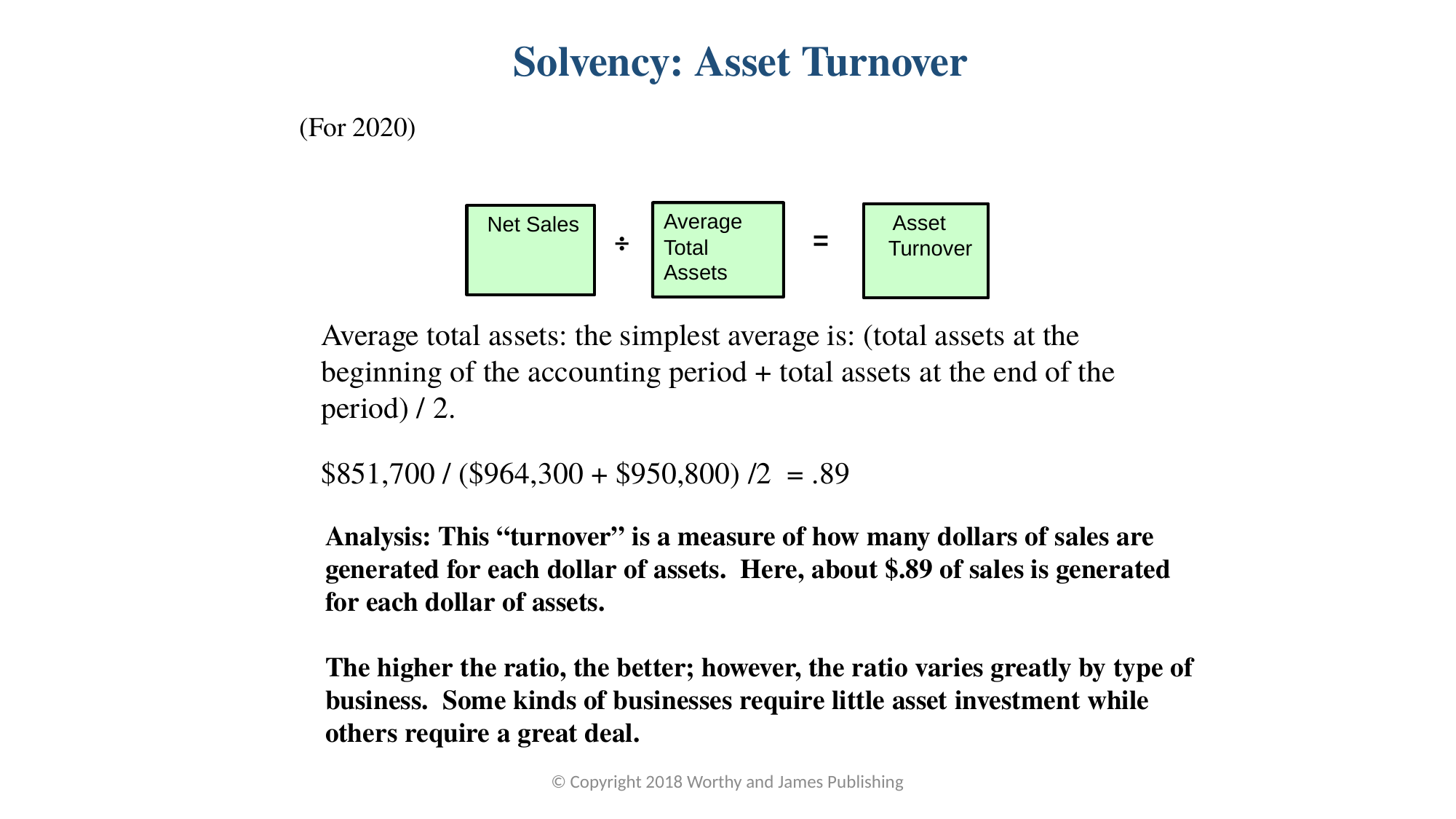

Solvency: Asset Turnover

(For 2020)

Average Total Assets

   Asset   Turnover
  Net Sales
   =
÷
             Average total assets: the simplest average is: (total assets at the
             beginning of the accounting period + total assets at the end of the
             period) / 2.

             $851,700 / ($964,300 + $950,800) /2  = .89

               Analysis: This “turnover” is a measure of how many dollars of sales are
               generated for each dollar of assets.  Here, about $.89 of sales is generated
               for each dollar of assets.

               The higher the ratio, the better; however, the ratio varies greatly by type of
               business.  Some kinds of businesses require little asset investment while
               others require a great deal.

© Copyright 2018 Worthy and James Publishing